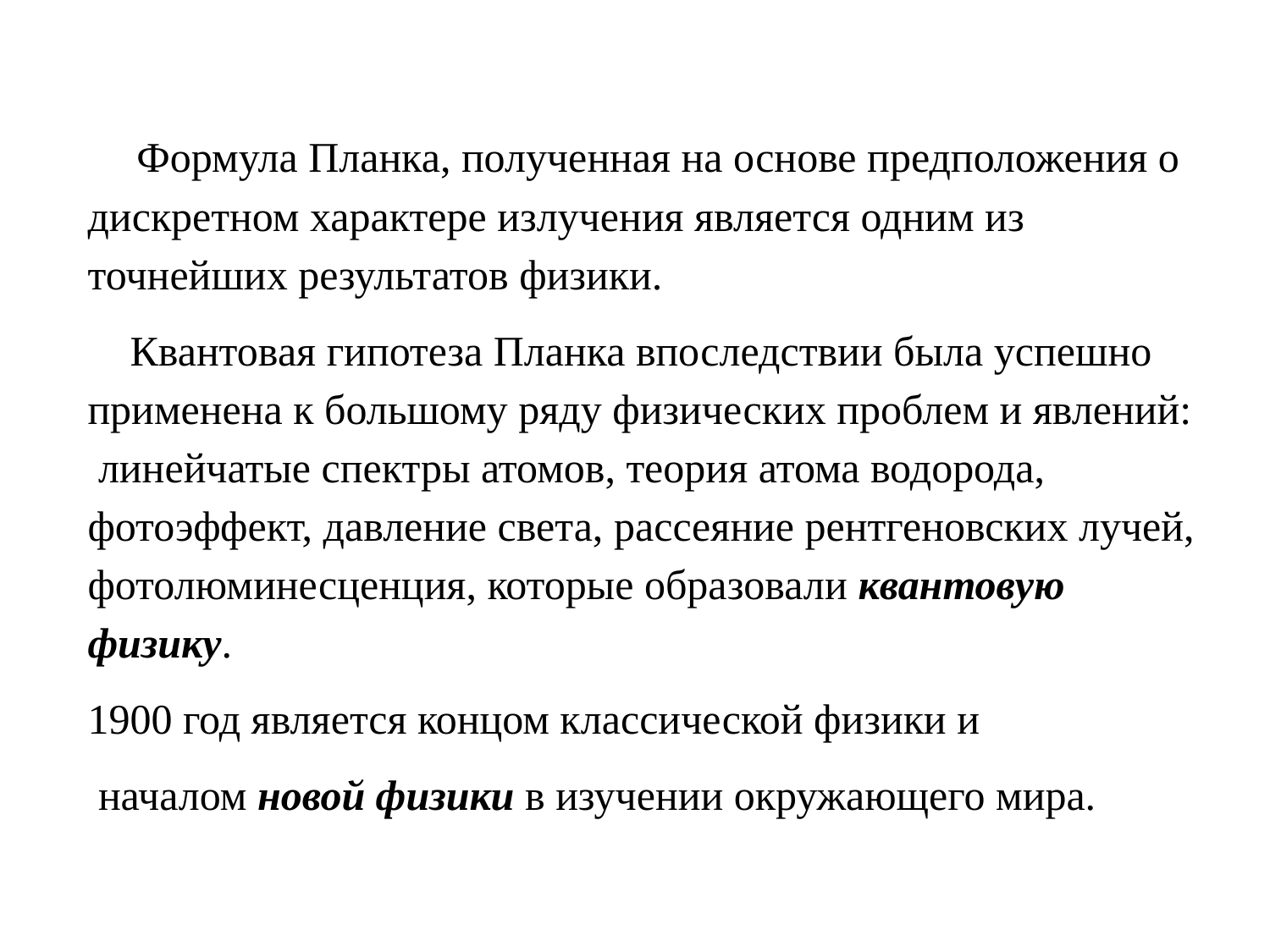

Формула Планка, полученная на основе предположения о дискретном характере излучения является одним из точнейших результатов физики.
    Квантовая гипотеза Планка впоследствии была успешно применена к большому ряду физических проблем и явлений:  линейчатые спектры атомов, теория атома водорода, фотоэффект, давление света, рассеяние рентгеновских лучей, фотолюминесценция, которые образовали квантовую физику.
1900 год является концом классической физики и
 началом новой физики в изучении окружающего мира.